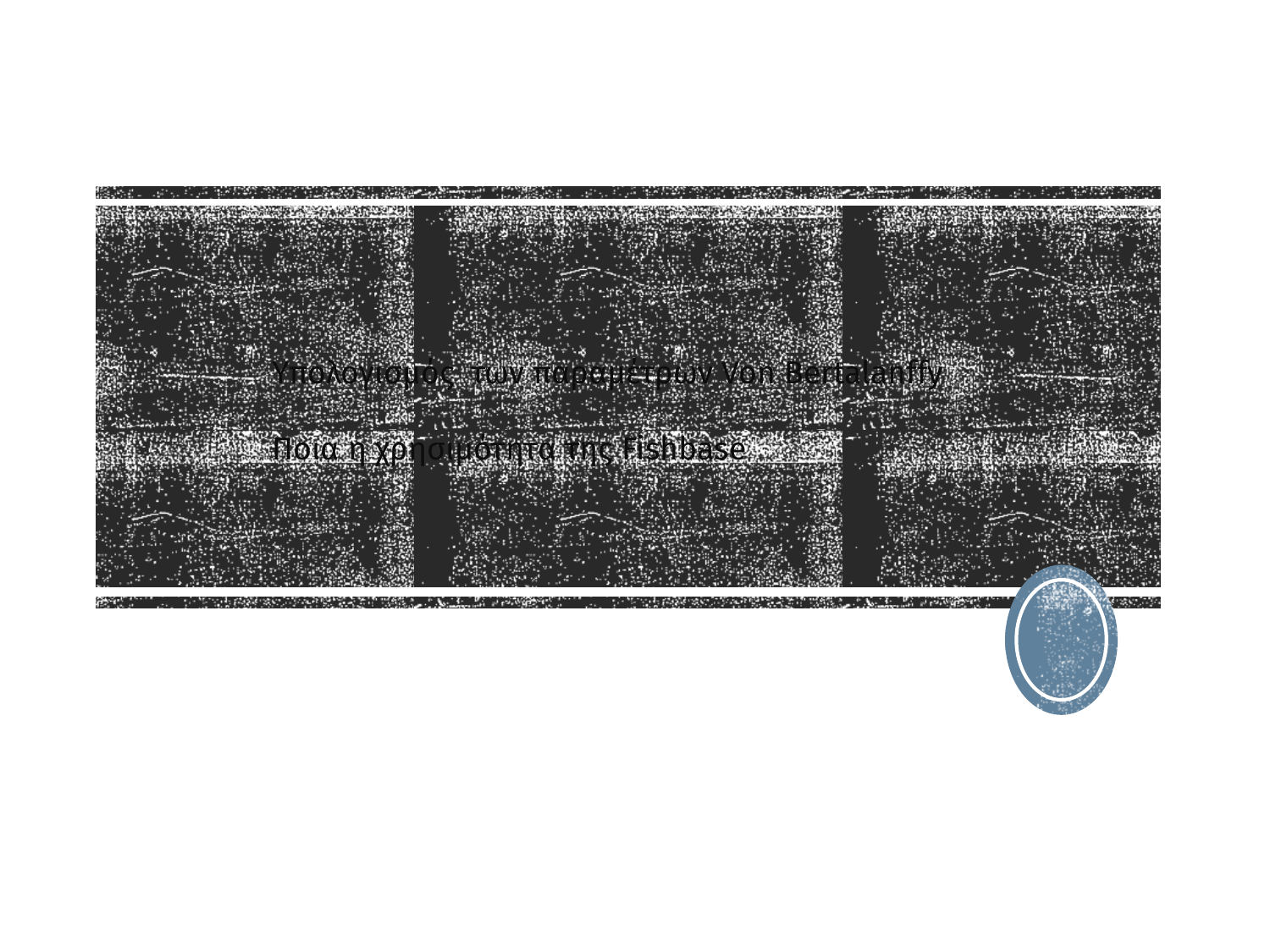

Υπολογισμός  των παραμέτρων Von Bertalanffy

Ποια η χρησιμότητα της Fishbase